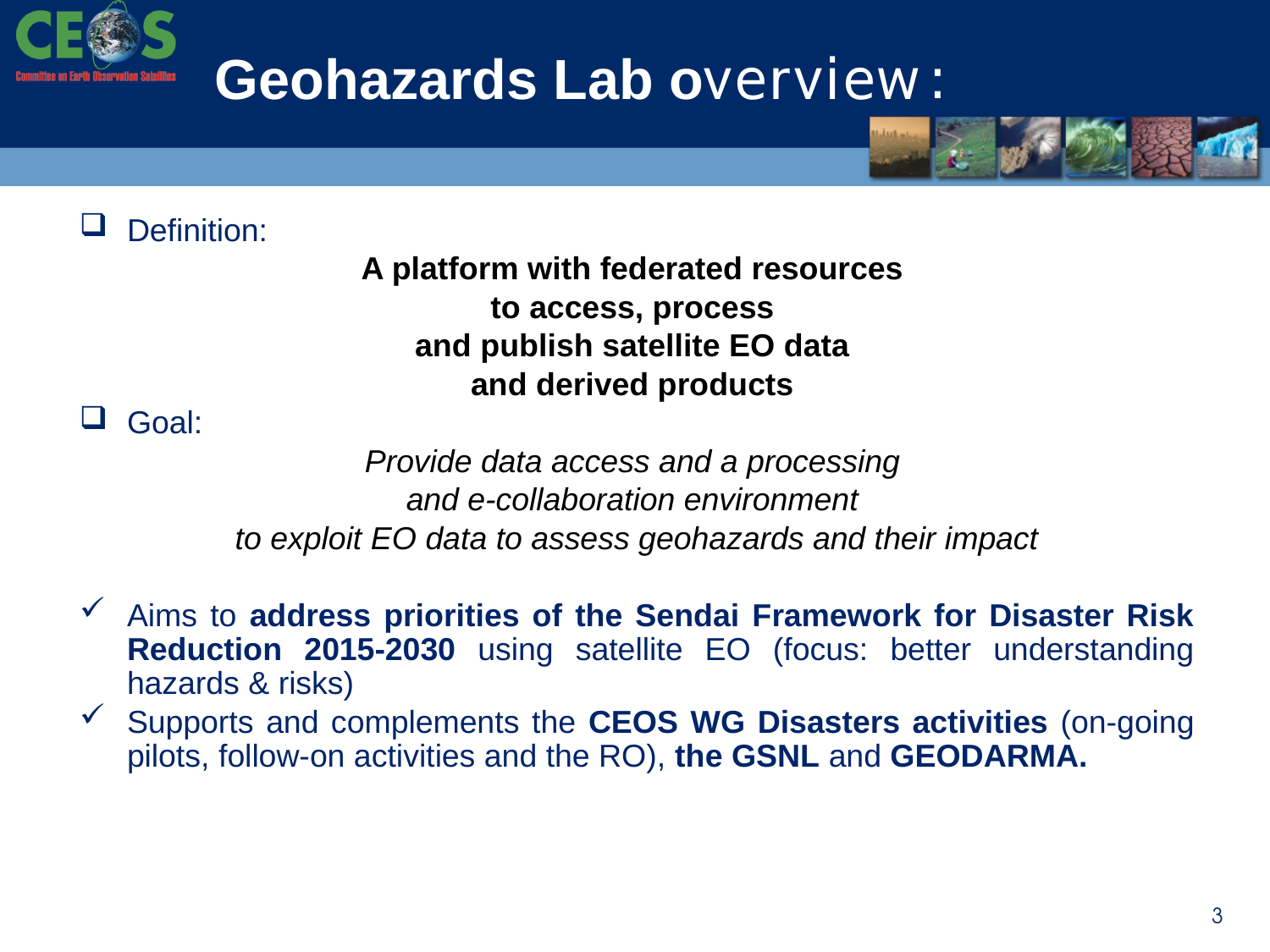

Geohazards Lab overview:
Definition:
A platform with federated resources
to access, process
and publish satellite EO data
and derived products
Goal:
Provide data access and a processing
and e-collaboration environment
to exploit EO data to assess geohazards and their impact

Aims to address priorities of the Sendai Framework for Disaster Risk Reduction 2015-2030 using satellite EO (focus: better understanding hazards & risks)
Supports and complements the CEOS WG Disasters activities (on-going pilots, follow-on activities and the RO), the GSNL and GEODARMA.

3